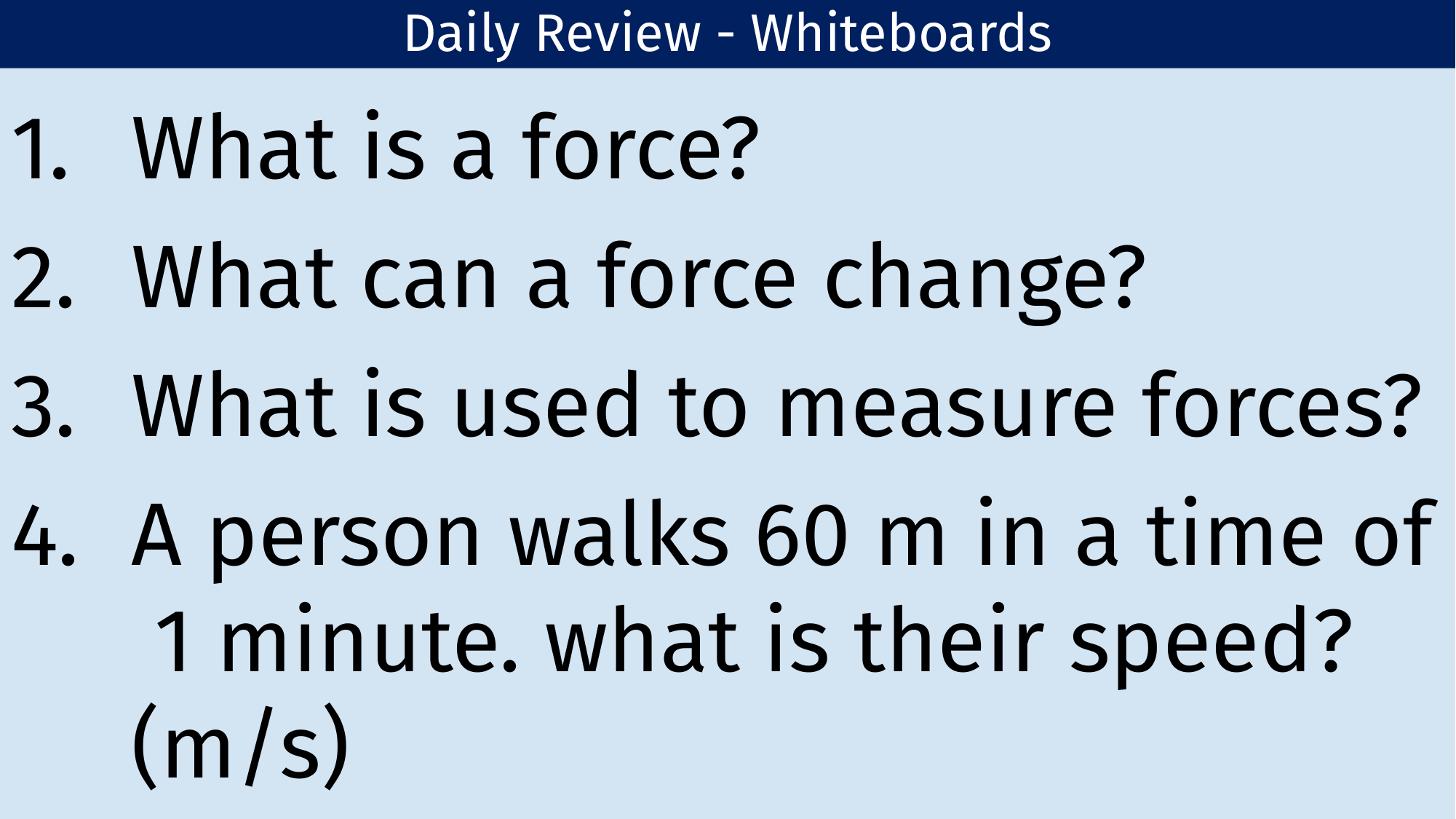

# Daily Review - Whiteboards
What is a force?
What can a force change?
What is used to measure forces?
A person walks 60 m in a time of  1 minute. what is their speed? (m/s)